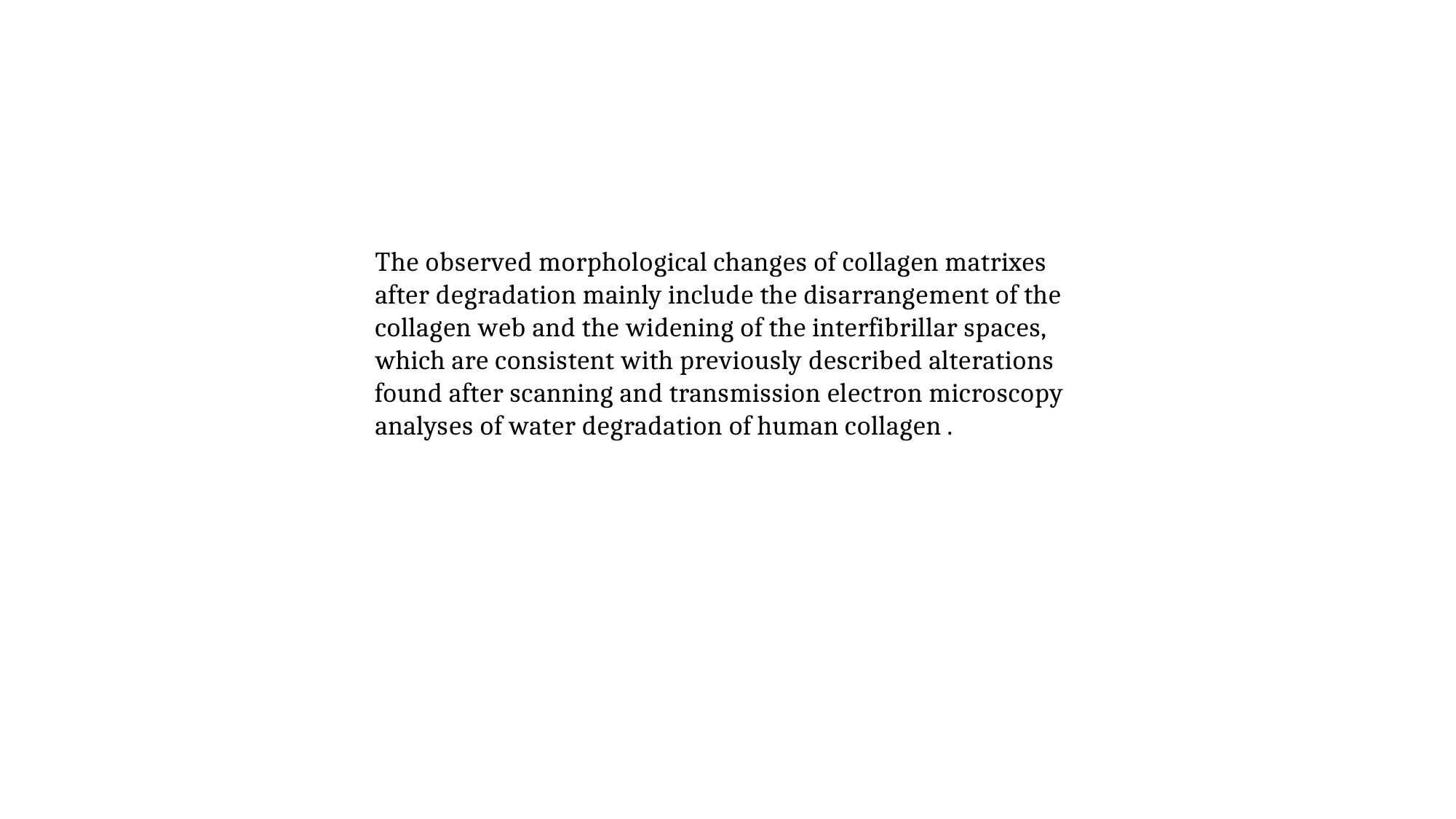

The observed morphological changes of collagen matrixes after degradation mainly include the disarrangement of the collagen web and the widening of the interfibrillar spaces, which are consistent with previously described alterations found after scanning and transmission electron microscopy analyses of water degradation of human collagen .